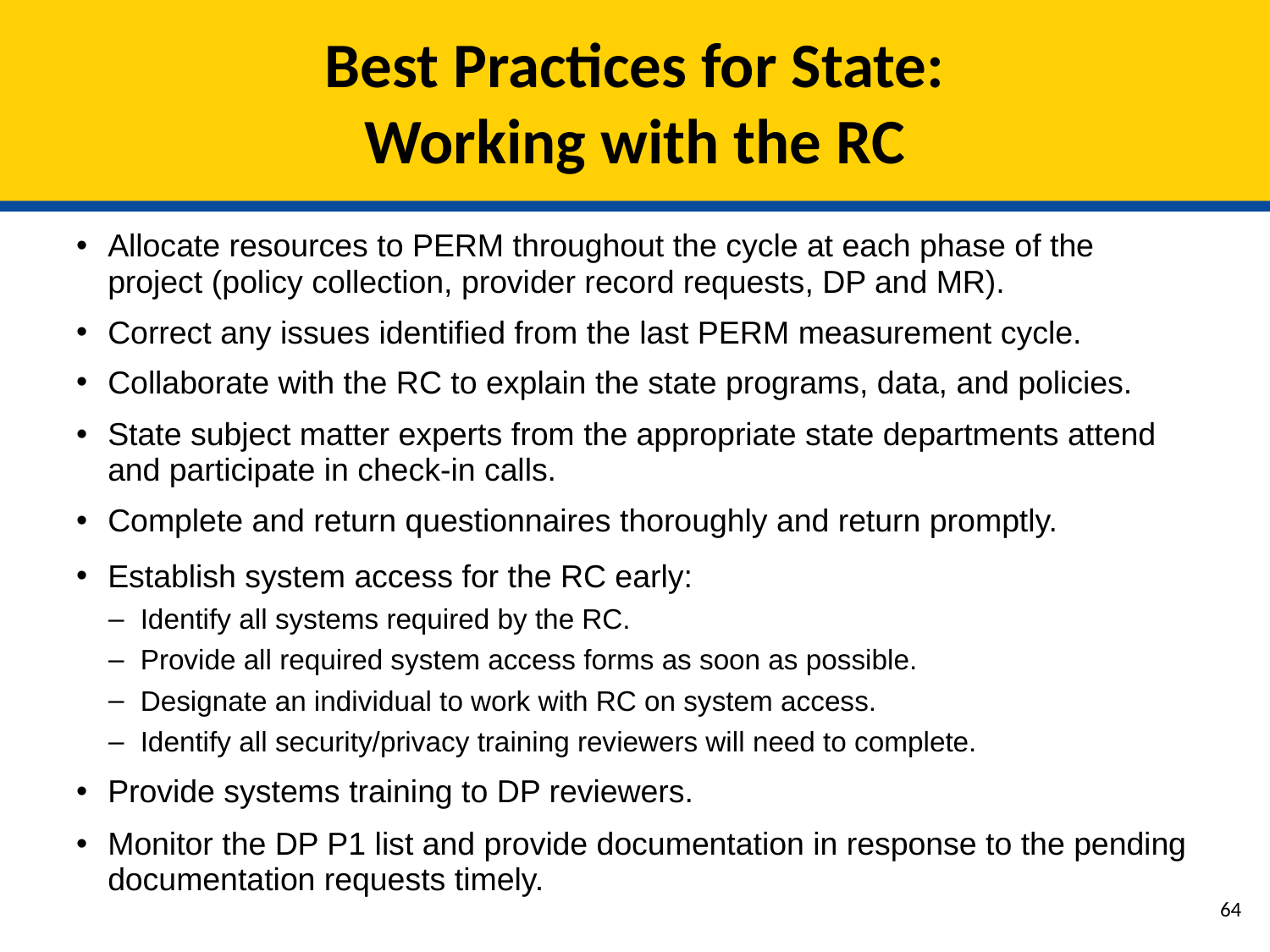

# Best Practices for State: Working with the RC
Allocate resources to PERM throughout the cycle at each phase of the project (policy collection, provider record requests, DP and MR).
Correct any issues identified from the last PERM measurement cycle.
Collaborate with the RC to explain the state programs, data, and policies.
State subject matter experts from the appropriate state departments attend and participate in check-in calls.
Complete and return questionnaires thoroughly and return promptly.
Establish system access for the RC early:
Identify all systems required by the RC.
Provide all required system access forms as soon as possible.
Designate an individual to work with RC on system access.
Identify all security/privacy training reviewers will need to complete.
Provide systems training to DP reviewers.
Monitor the DP P1 list and provide documentation in response to the pending documentation requests timely.
64